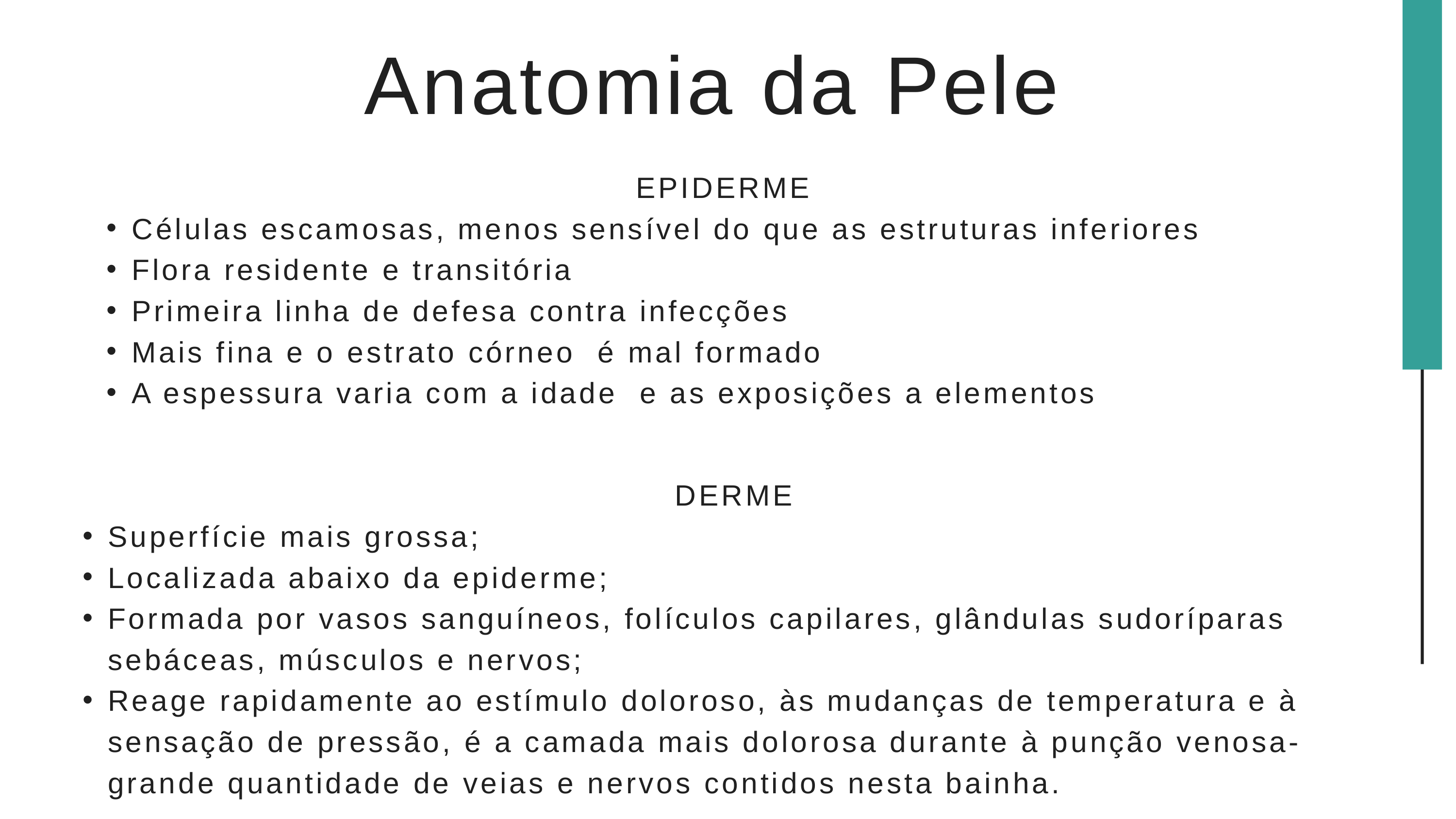

Anatomia da Pele
EPIDERME
Células escamosas, menos sensível do que as estruturas inferiores
Flora residente e transitória
Primeira linha de defesa contra infecções
Mais fina e o estrato córneo  é mal formado
A espessura varia com a idade  e as exposições a elementos
DERME
Superfície mais grossa;
Localizada abaixo da epiderme;
Formada por vasos sanguíneos, folículos capilares, glândulas sudoríparas sebáceas, músculos e nervos;
Reage rapidamente ao estímulo doloroso, às mudanças de temperatura e à sensação de pressão, é a camada mais dolorosa durante à punção venosa- grande quantidade de veias e nervos contidos nesta bainha.